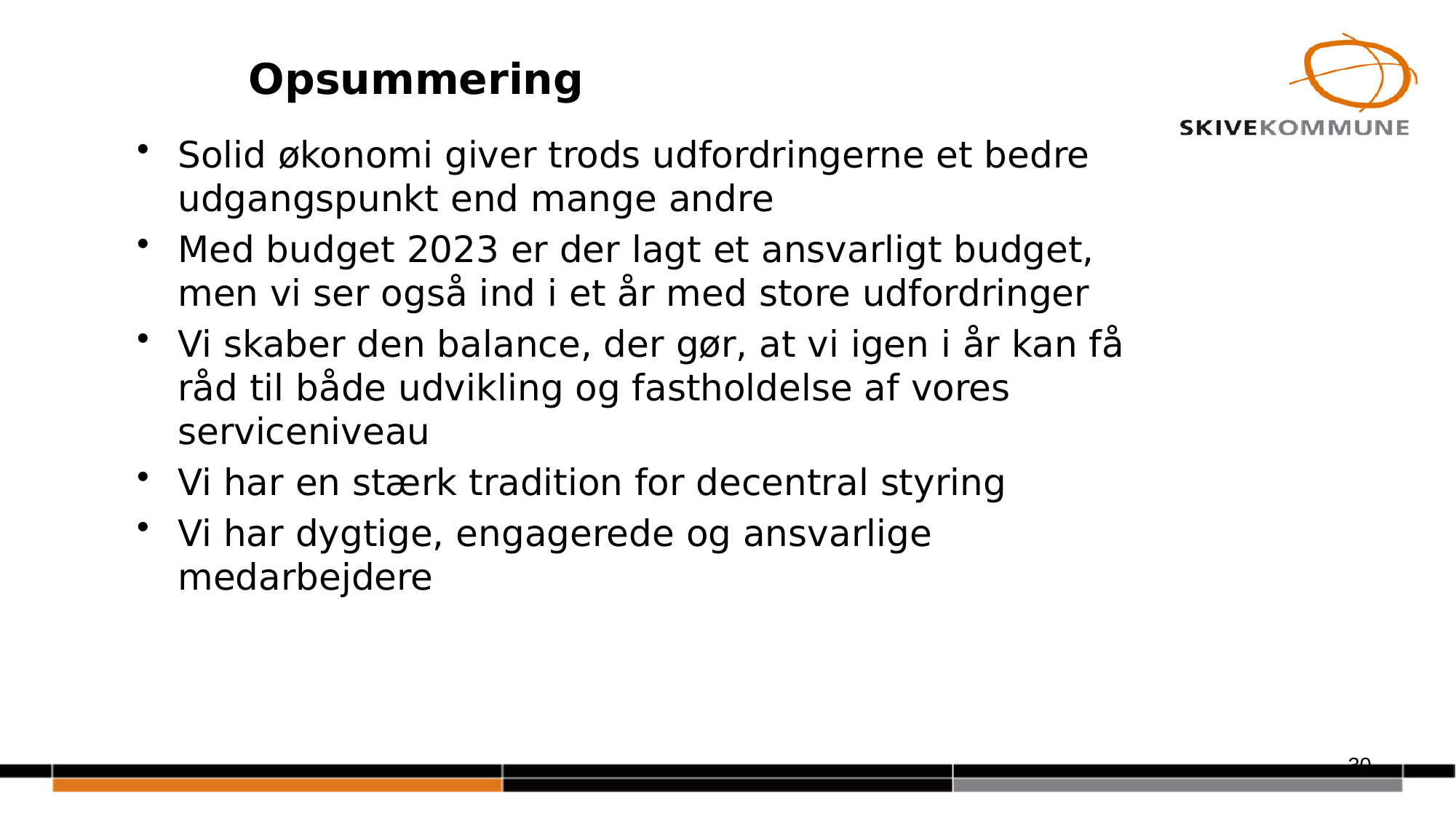

# Opsummering
Solid økonomi giver trods udfordringerne et bedre udgangspunkt end mange andre
Med budget 2023 er der lagt et ansvarligt budget,  men vi ser også ind i et år med store udfordringer
Vi skaber den balance, der gør, at vi igen i år kan få råd til både udvikling og fastholdelse af vores serviceniveau
Vi har en stærk tradition for decentral styring
Vi har dygtige, engagerede og ansvarlige medarbejdere
30